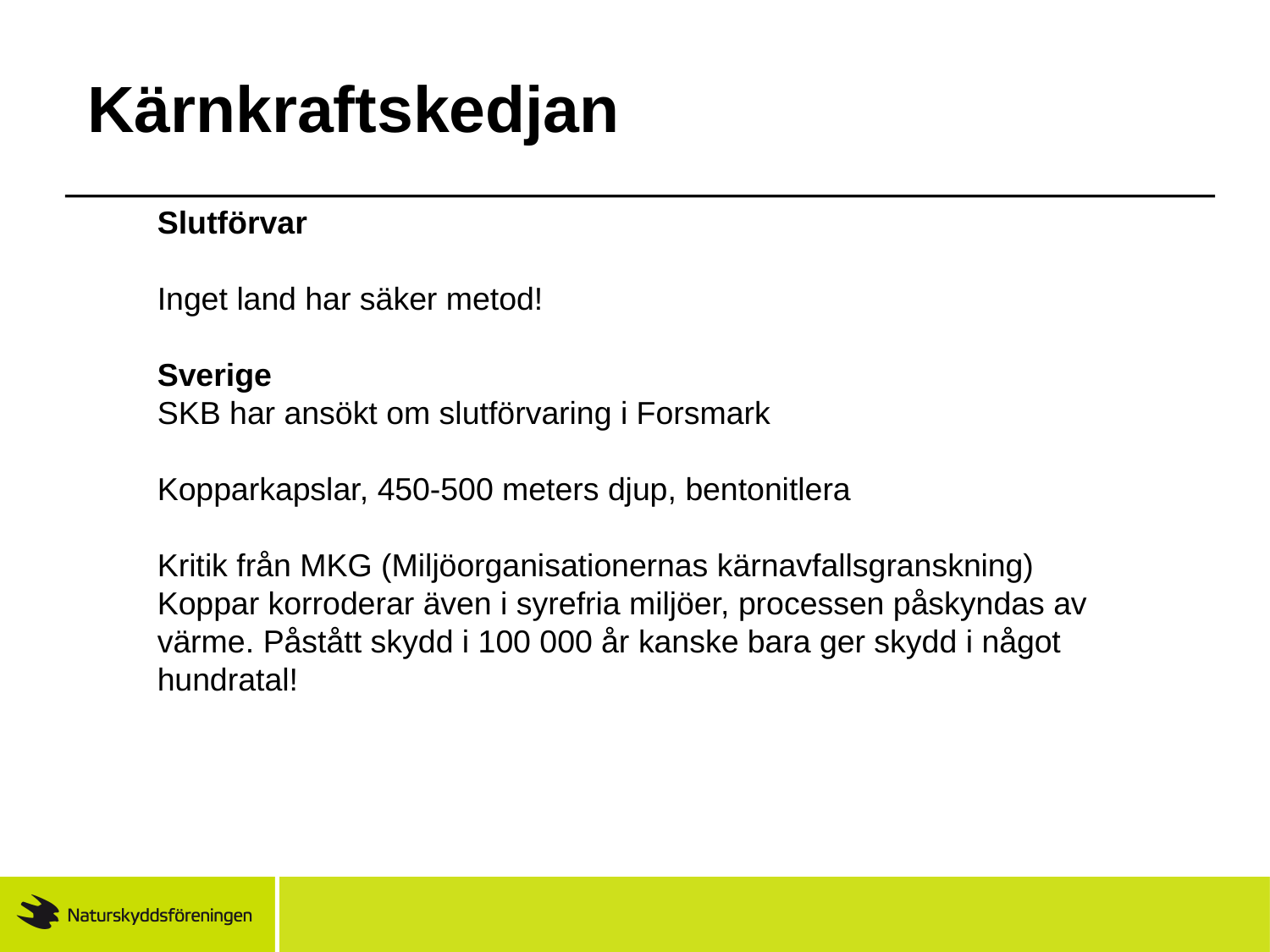

# Kärnkraftskedjan
Slutförvar

Inget land har säker metod!

Sverige
SKB har ansökt om slutförvaring i Forsmark

Kopparkapslar, 450-500 meters djup, bentonitlera

Kritik från MKG (Miljöorganisationernas kärnavfallsgranskning)
Koppar korroderar även i syrefria miljöer, processen påskyndas av värme. Påstått skydd i 100 000 år kanske bara ger skydd i något hundratal!